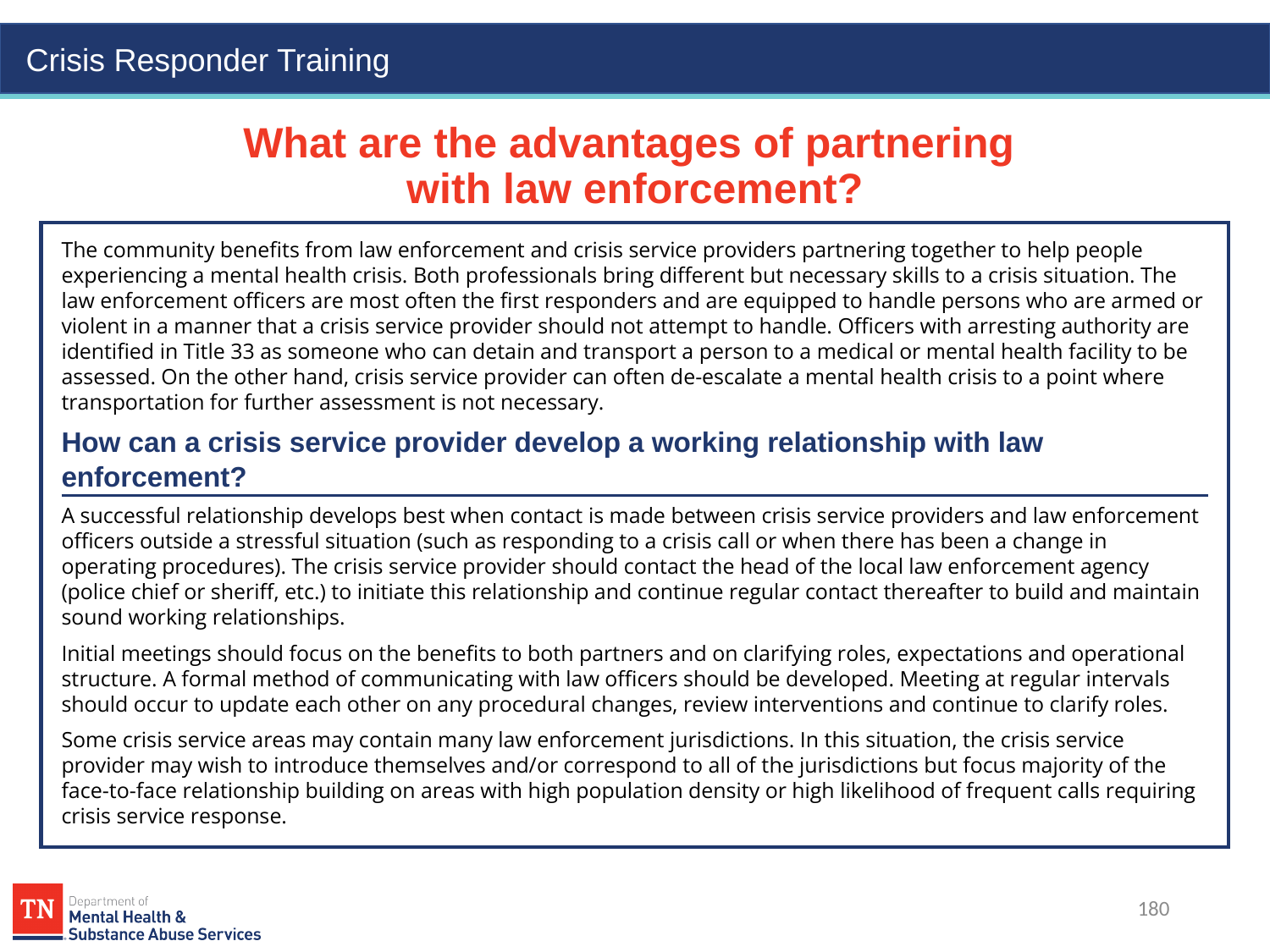

# What are the advantages of partnering with law enforcement?

The community benefits from law enforcement and crisis service providers partnering together to help people experiencing a mental health crisis. Both professionals bring different but necessary skills to a crisis situation. The law enforcement officers are most often the first responders and are equipped to handle persons who are armed or violent in a manner that a crisis service provider should not attempt to handle. Officers with arresting authority are identified in Title 33 as someone who can detain and transport a person to a medical or mental health facility to be assessed. On the other hand, crisis service provider can often de-escalate a mental health crisis to a point where transportation for further assessment is not necessary.
How can a crisis service provider develop a working relationship with law enforcement?
A successful relationship develops best when contact is made between crisis service providers and law enforcement officers outside a stressful situation (such as responding to a crisis call or when there has been a change in operating procedures). The crisis service provider should contact the head of the local law enforcement agency (police chief or sheriff, etc.) to initiate this relationship and continue regular contact thereafter to build and maintain sound working relationships.
Initial meetings should focus on the benefits to both partners and on clarifying roles, expectations and operational structure. A formal method of communicating with law officers should be developed. Meeting at regular intervals should occur to update each other on any procedural changes, review interventions and continue to clarify roles.
Some crisis service areas may contain many law enforcement jurisdictions. In this situation, the crisis service provider may wish to introduce themselves and/or correspond to all of the jurisdictions but focus majority of the face-to-face relationship building on areas with high population density or high likelihood of frequent calls requiring crisis service response.

180